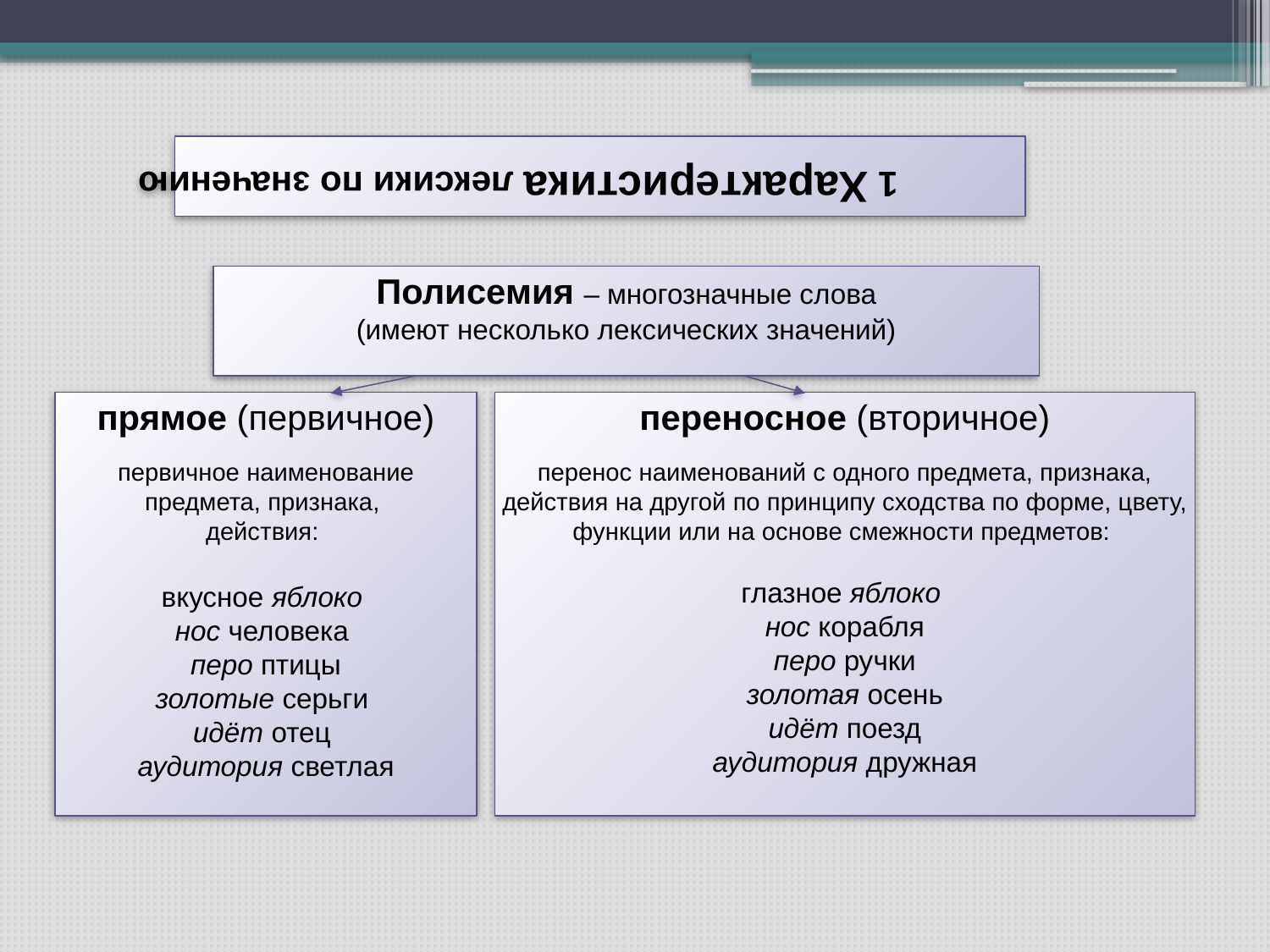

# 1 Характеристика лексики по значению
Полисемия – многозначные слова
(имеют несколько лексических значений)

прямое (первичное)

первичное наименование предмета, признака,
действия:

вкусное яблоко
нос человека
перо птицы
золотые серьги
идёт отец
аудитория светлая

переносное (вторичное)

перенос наименований с одного предмета, признака, действия на другой по принципу сходства по форме, цвету, функции или на основе смежности предметов:

глазное яблоко
нос корабля
перо ручки
золотая осень
идёт поезд
аудитория дружная